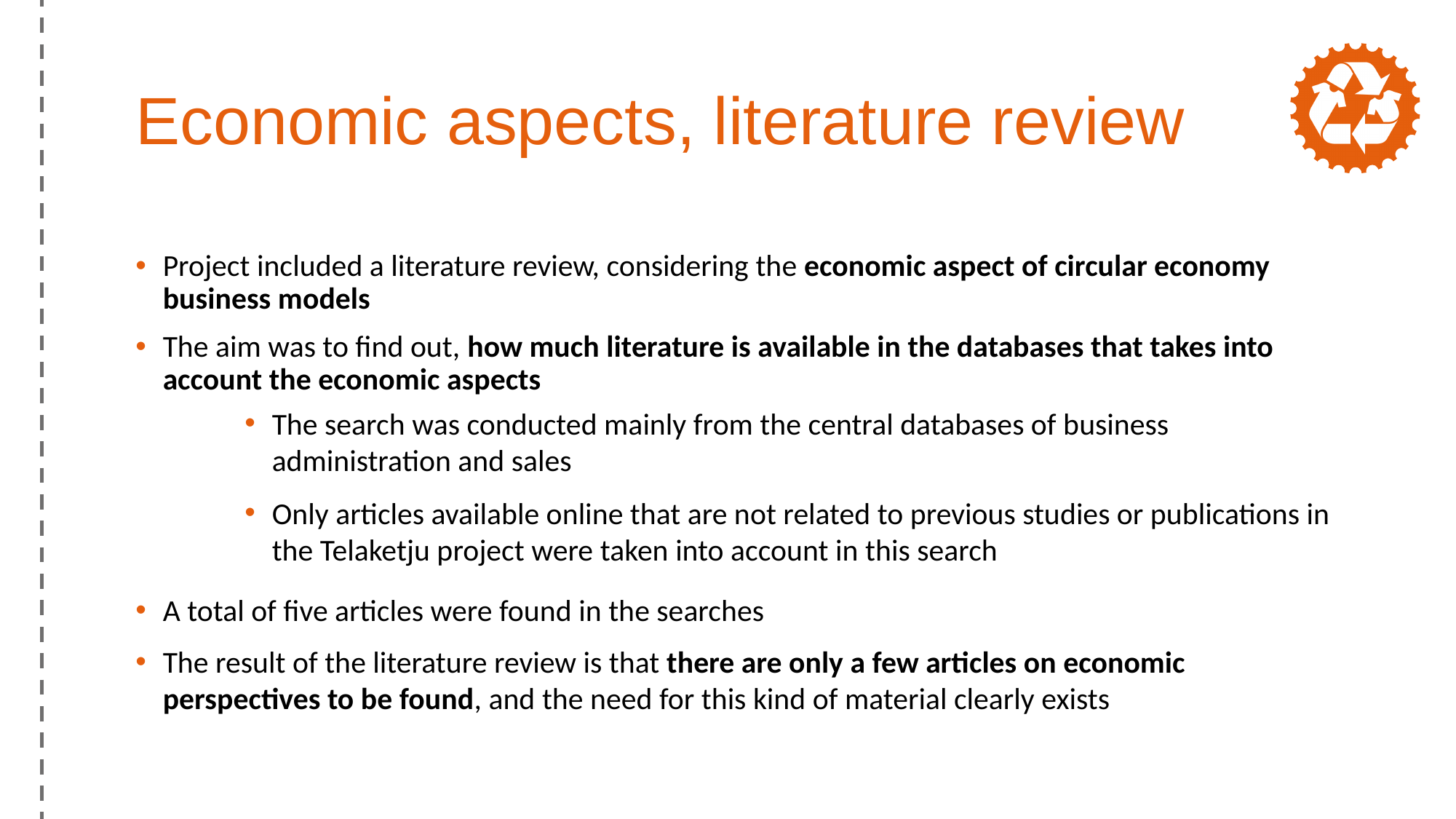

# Economic aspects, literature review
Project included a literature review, considering the economic aspect of circular economy business models
The aim was to find out, how much literature is available in the databases that takes into account the economic aspects
The search was conducted mainly from the central databases of business administration and sales
Only articles available online that are not related to previous studies or publications in the Telaketju project were taken into account in this search
A total of five articles were found in the searches
The result of the literature review is that there are only a few articles on economic perspectives to be found, and the need for this kind of material clearly exists